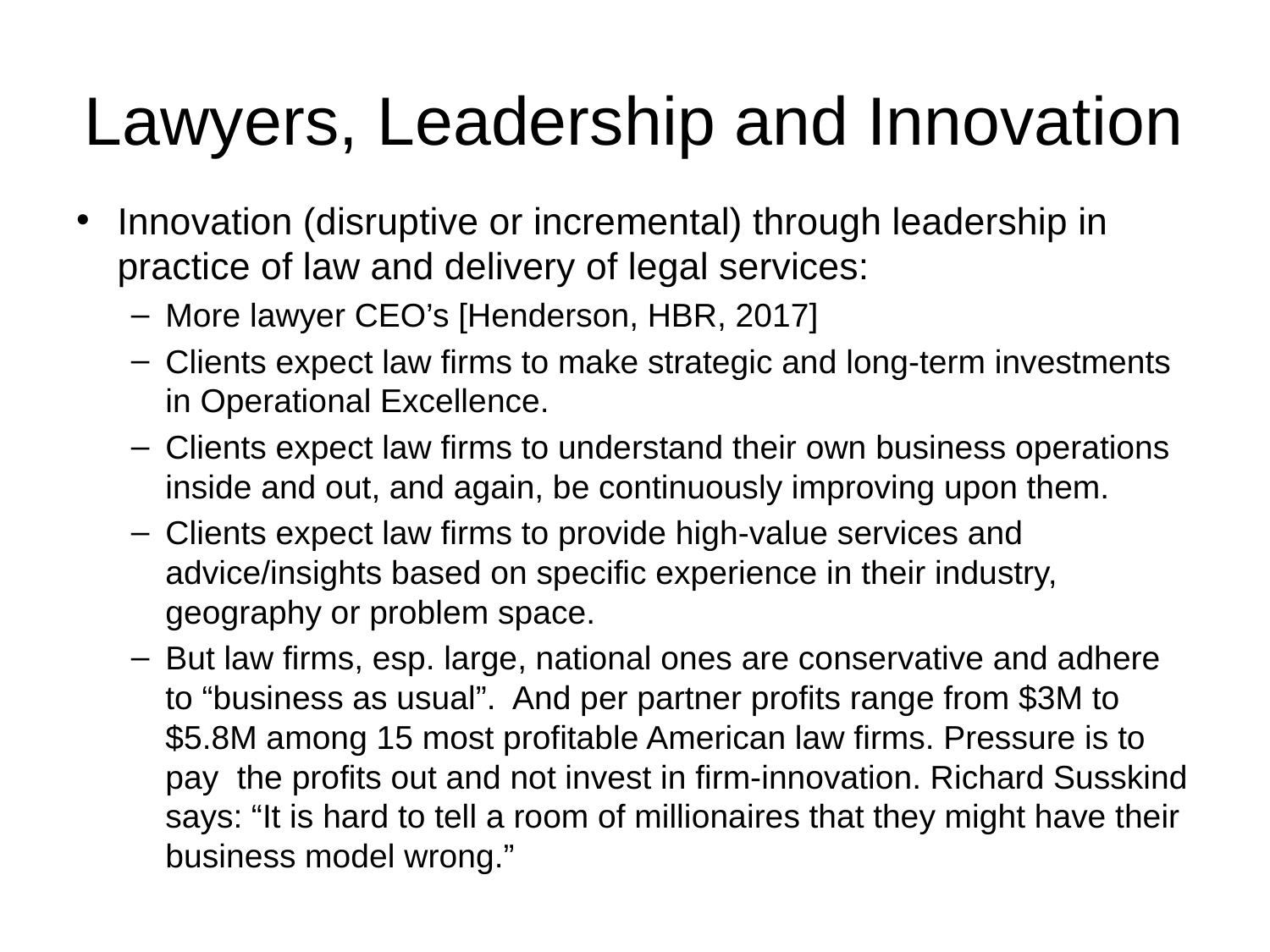

# Lawyers, Leadership and Innovation
Innovation (disruptive or incremental) through leadership in practice of law and delivery of legal services:
More lawyer CEO’s [Henderson, HBR, 2017]
Clients expect law firms to make strategic and long-term investments in Operational Excellence.
Clients expect law firms to understand their own business operations inside and out, and again, be continuously improving upon them.
Clients expect law firms to provide high-value services and advice/insights based on specific experience in their industry, geography or problem space.
But law firms, esp. large, national ones are conservative and adhere to “business as usual”.  And per partner profits range from $3M to $5.8M among 15 most profitable American law firms. Pressure is to pay  the profits out and not invest in firm-innovation. Richard Susskind says: “It is hard to tell a room of millionaires that they might have their business model wrong.”